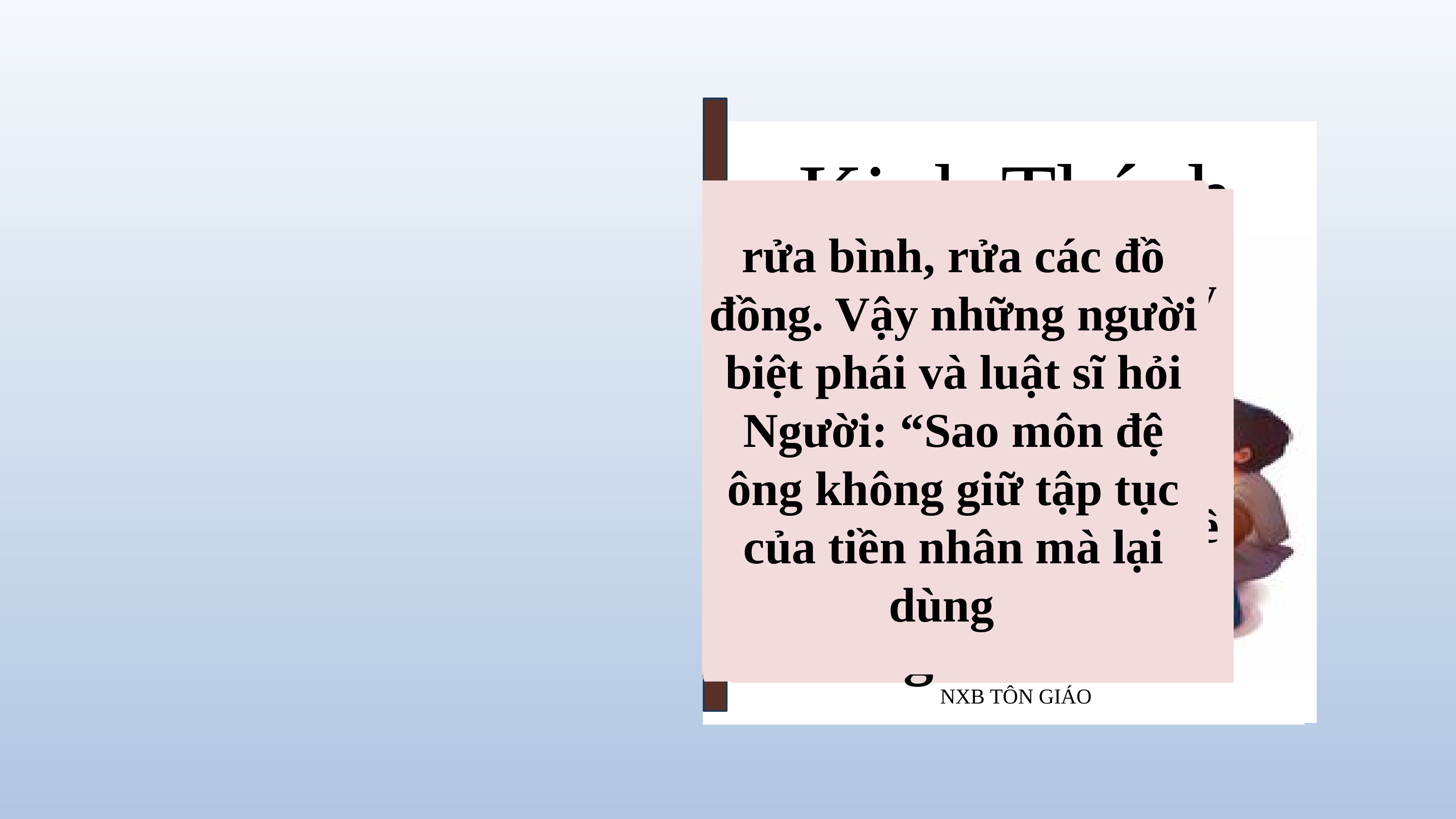

Kinh Thánh

NXB TÔN GIÁO

rửa bình, rửa các đồ đồng. Vậy những người biệt phái và luật sĩ hỏi Người: “Sao môn đệ ông không giữ tập tục của tiền nhân mà lại dùng

Tin Mừng theo thánh Macco
6. 1 - 6

Ông ta được khôn ngoan như vậy, nghĩa là làm sao ? Ông ta làm được những phép lạ như thế, nghĩa là gì ?

Đức Giê-su ra khỏi đó và đến nơi quê quán của Người, có các môn đệ đi theo.

Nhiều người nghe rất đỗi ngạc nhiên. Họ nói : "Bởi đâu ông ta được như thế

Đến ngày sa-bát, Người bắt đầu giảng dạy trong hội đường.

mà lại dùng
bữa với những bàn tay không tinh sạch?” Người đáp: “Hỡi bọn giả hình, Isaia thật đã nói tiên tri rất chí lý về các ngươi, như lời
chép rằng: